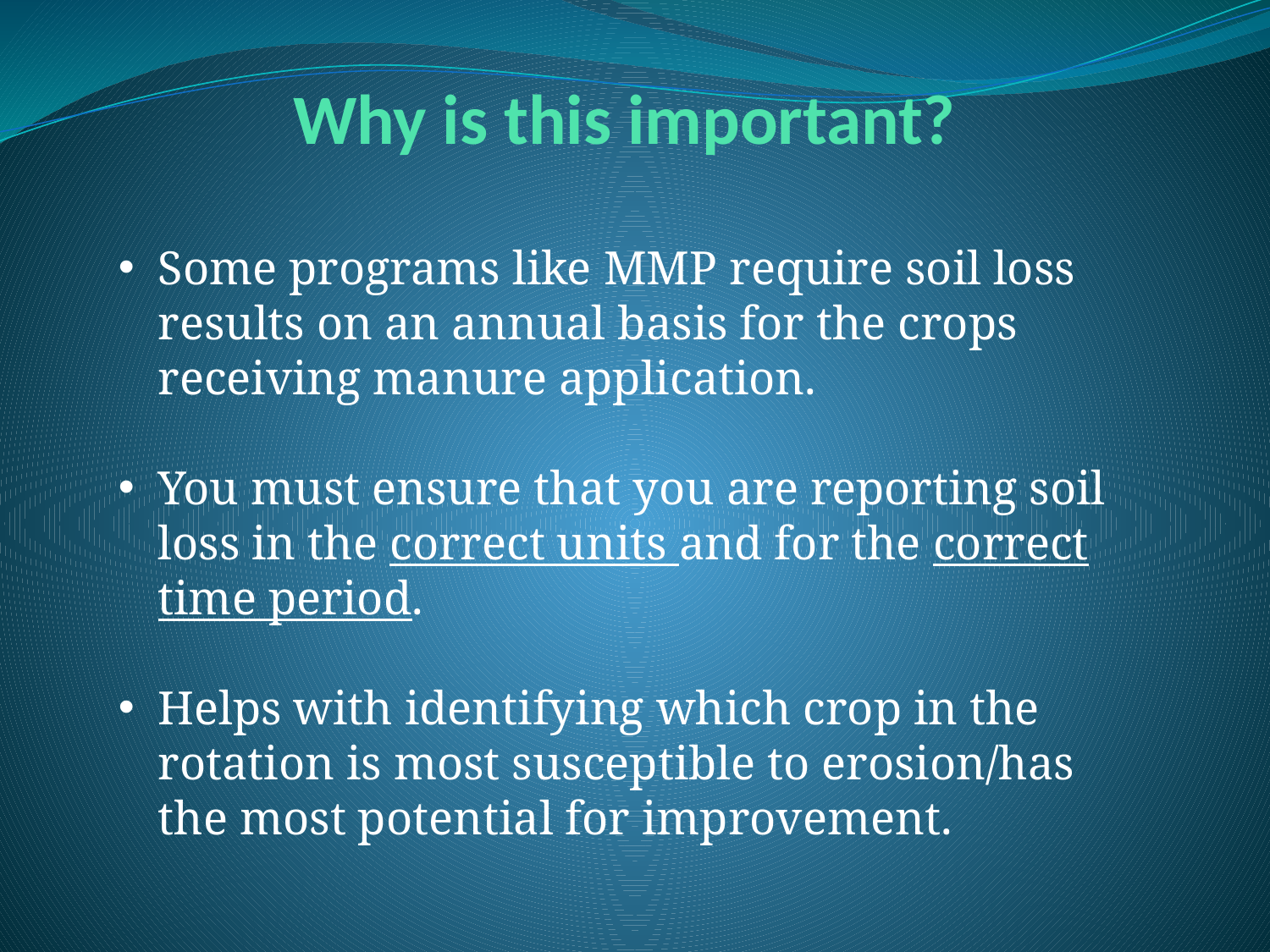

# Why is this important?
Some programs like MMP require soil loss results on an annual basis for the crops receiving manure application.

You must ensure that you are reporting soil loss in the correct units and for the correct time period.

Helps with identifying which crop in the rotation is most susceptible to erosion/has the most potential for improvement.